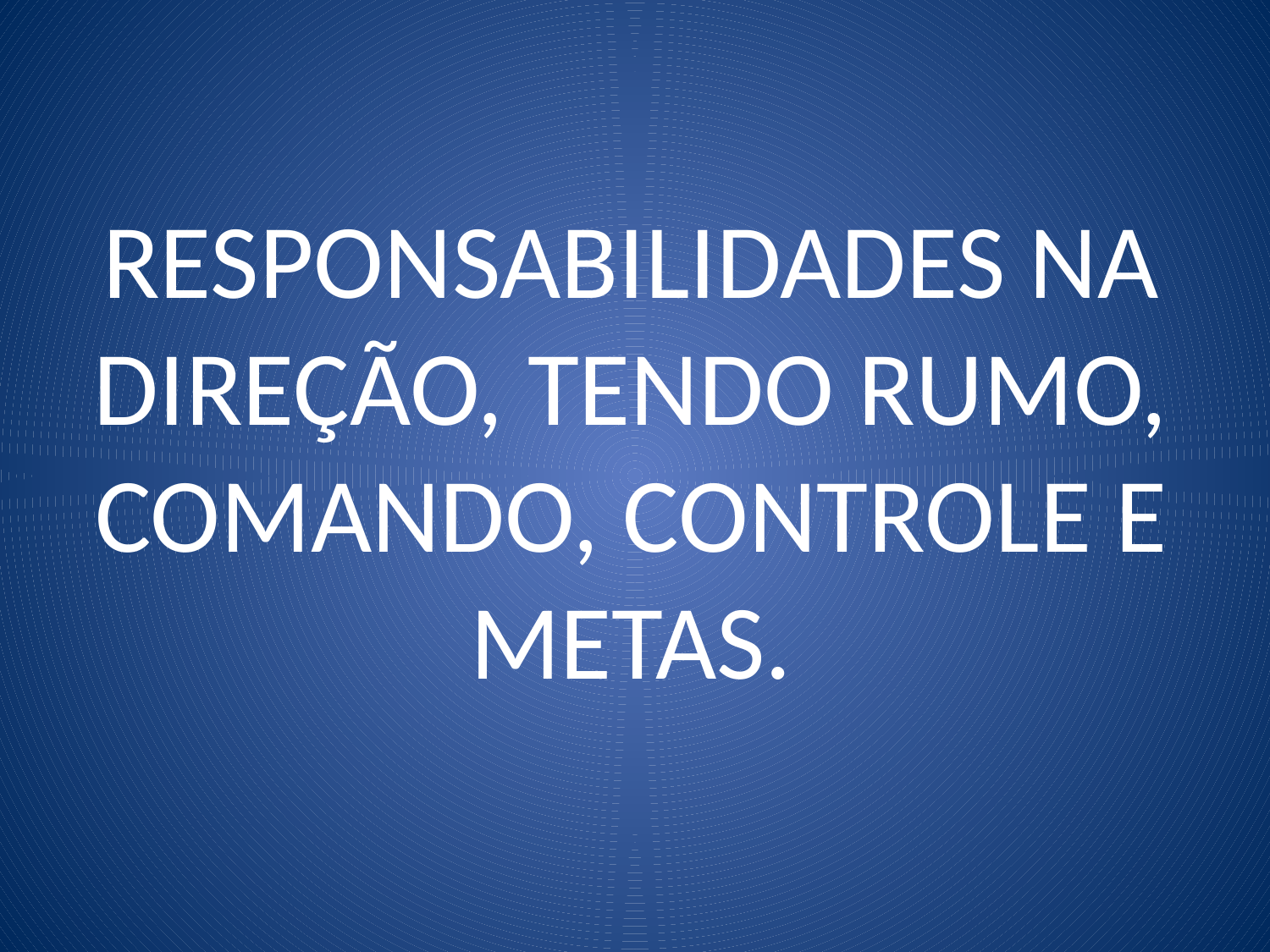

# RESPONSABILIDADES NA DIREÇÃO, TENDO RUMO, COMANDO, CONTROLE E METAS.